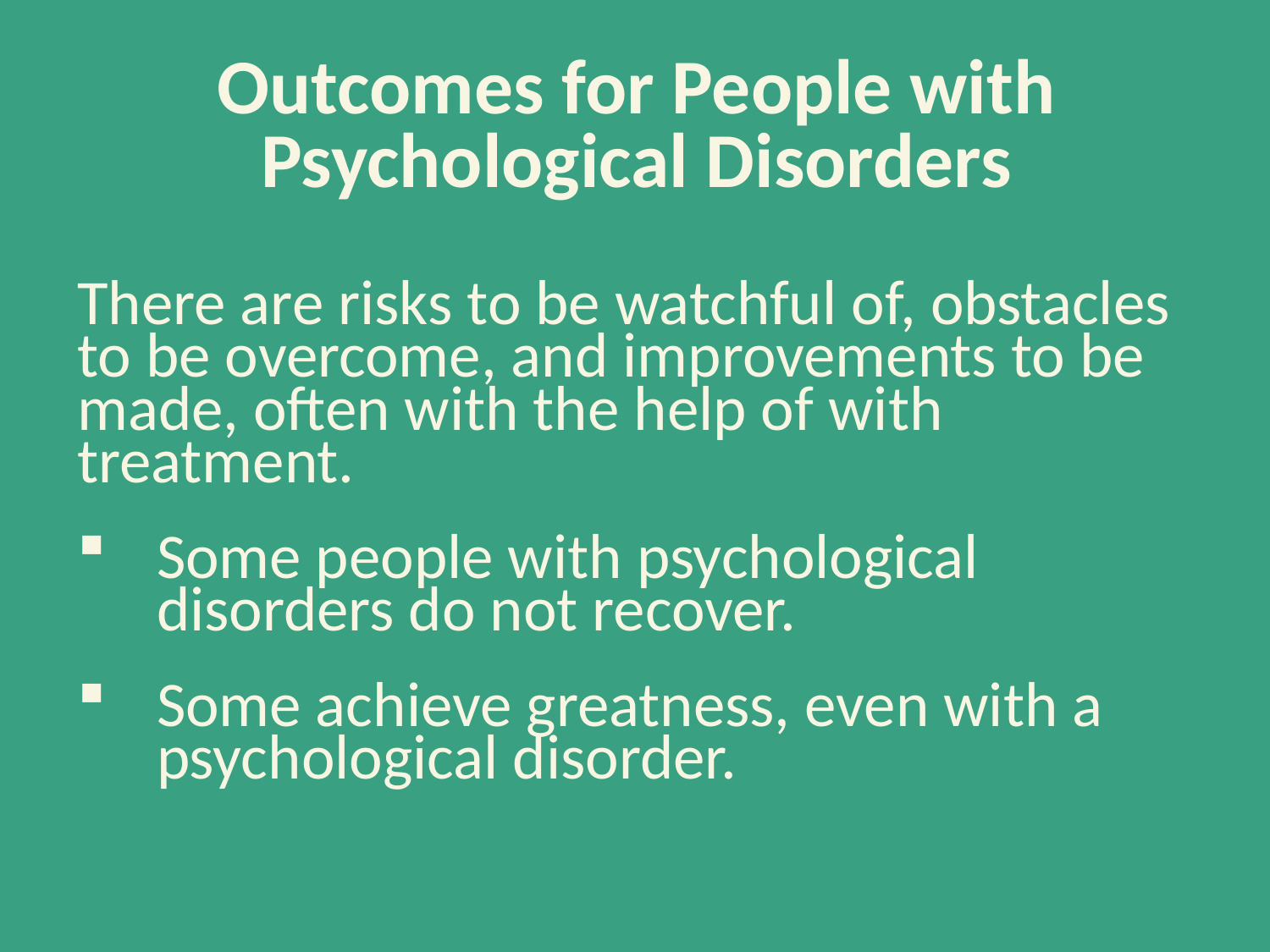

# Outcomes for People with Psychological Disorders
There are risks to be watchful of, obstacles to be overcome, and improvements to be made, often with the help of with treatment.
Some people with psychological disorders do not recover.
Some achieve greatness, even with a psychological disorder.